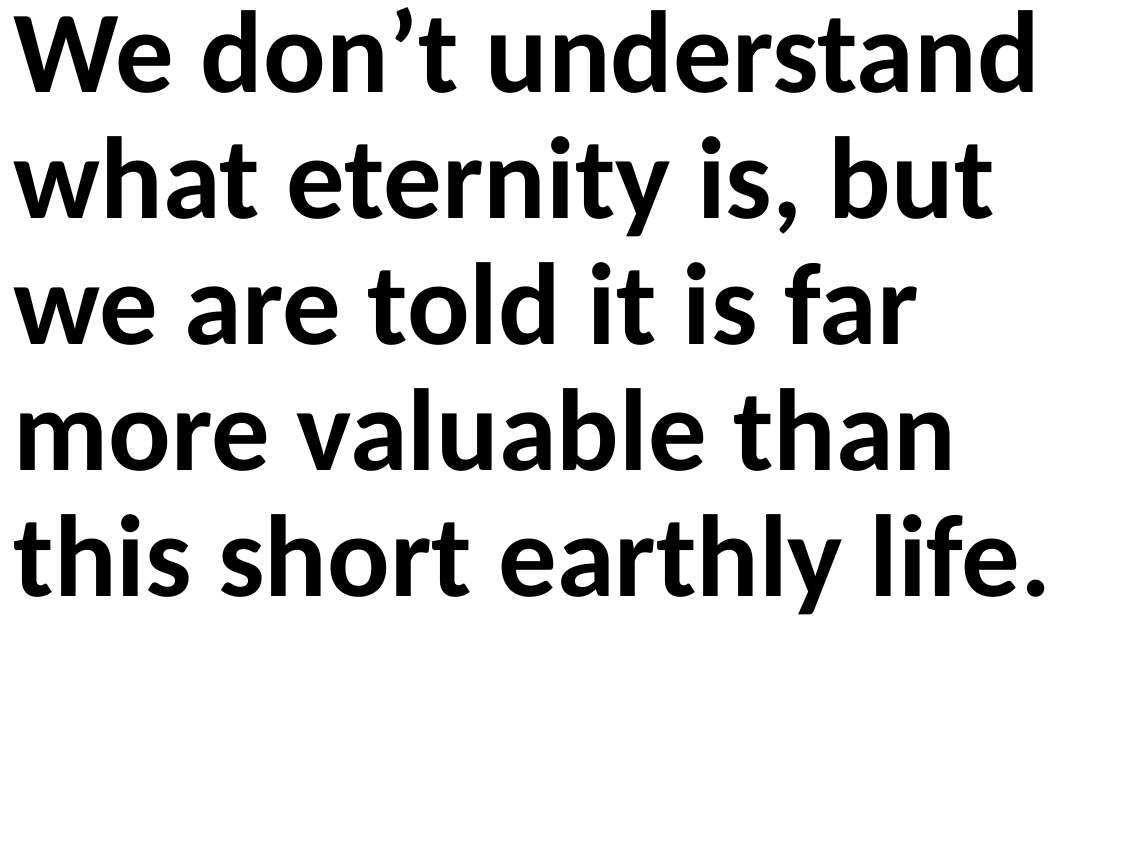

We don’t understand what eternity is, but we are told it is far more valuable than this short earthly life.